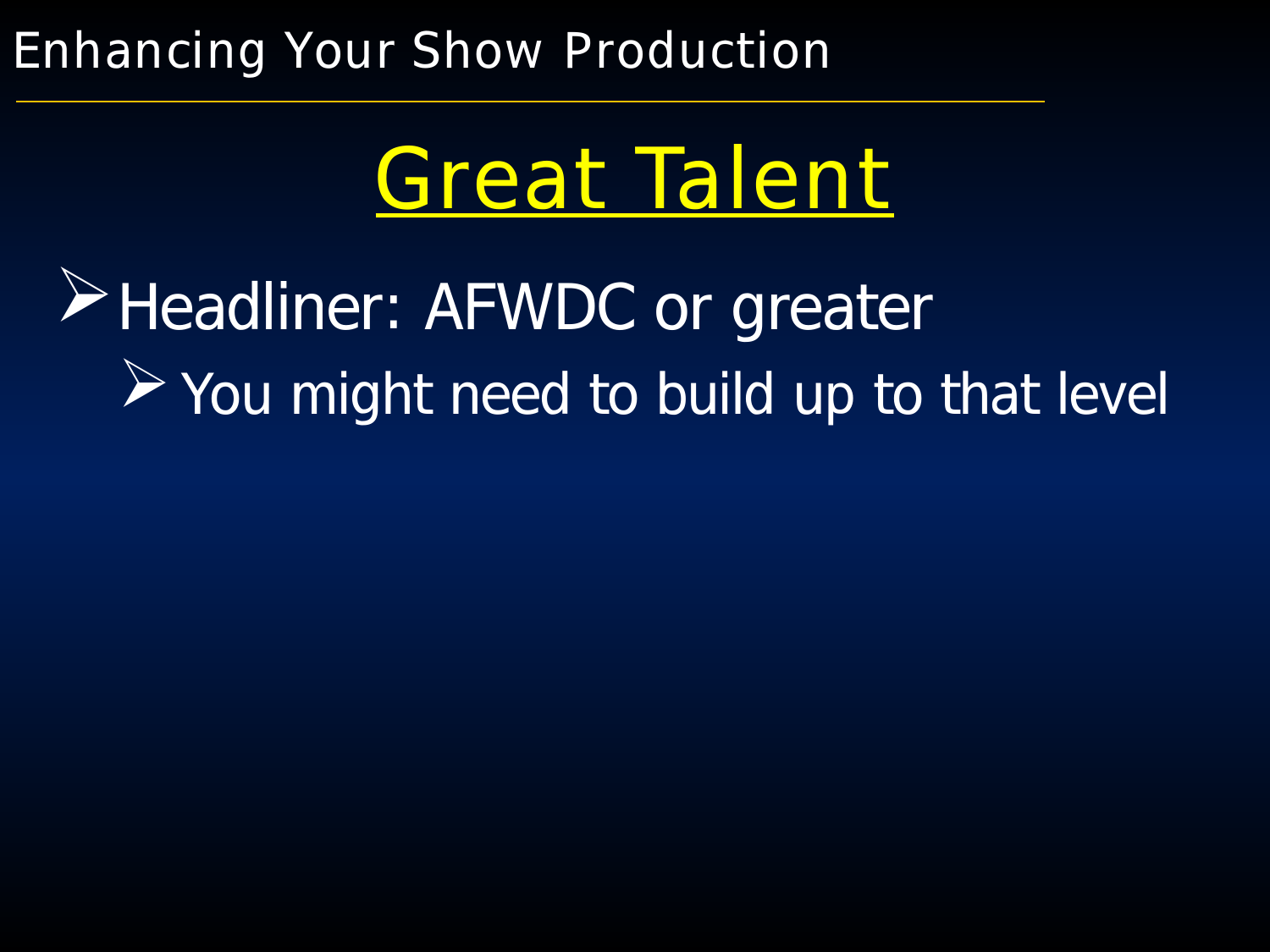

Enhancing Your Show Production
Great Talent
Headliner: AFWDC or greater
You might need to build up to that level